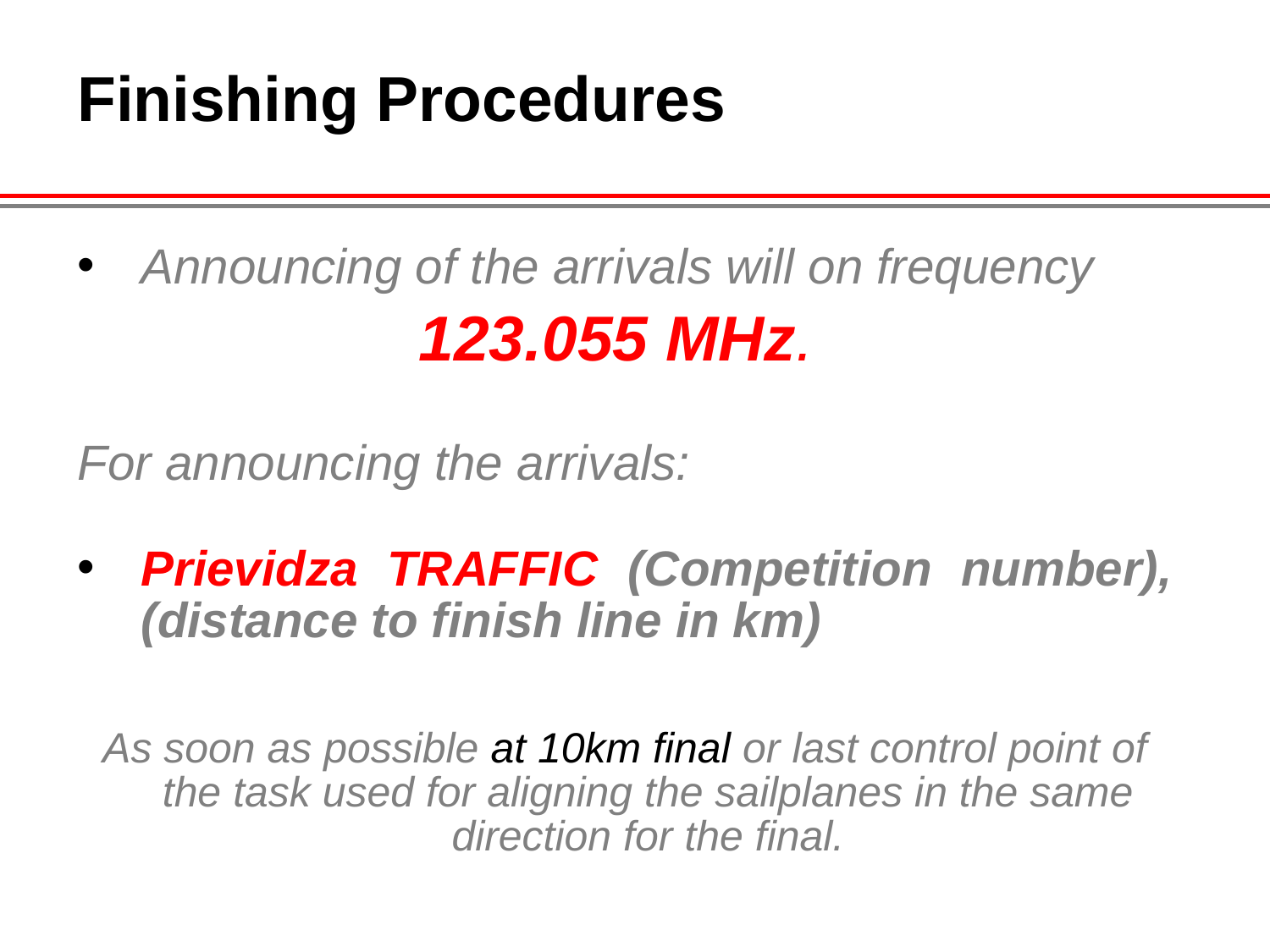

Finishing Procedures
Announcing of the arrivals will on frequency
123.055 MHz.

For announcing the arrivals:

Prievidza TRAFFIC (Competition number), (distance to finish line in km)

As soon as possible at 10km final or last control point of the task used for aligning the sailplanes in the same direction for the final.